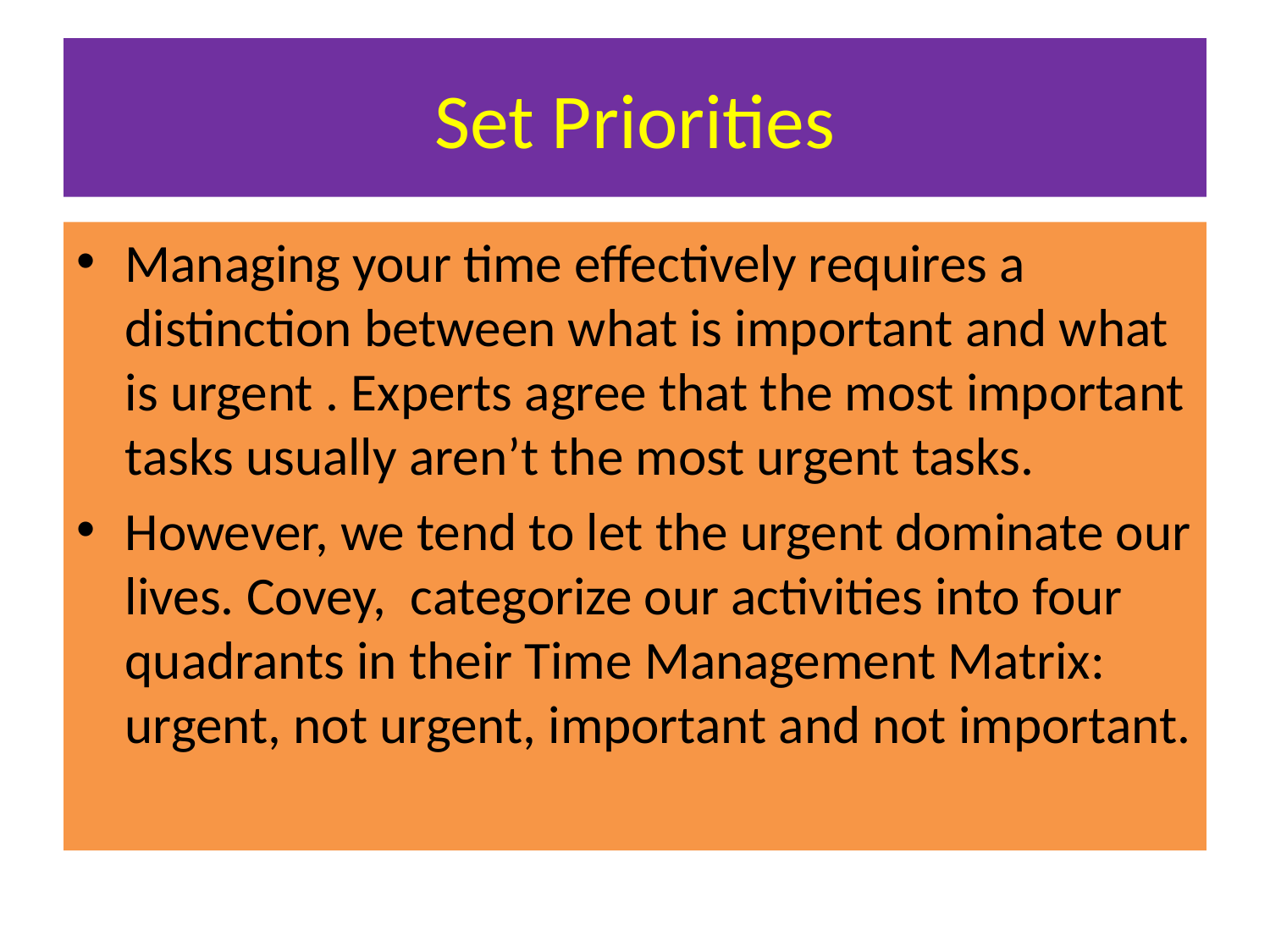

# Set Priorities
Managing your time effectively requires a distinction between what is important and what is urgent . Experts agree that the most important tasks usually aren’t the most urgent tasks.
However, we tend to let the urgent dominate our lives. Covey,  categorize our activities into four quadrants in their Time Management Matrix: urgent, not urgent, important and not important.